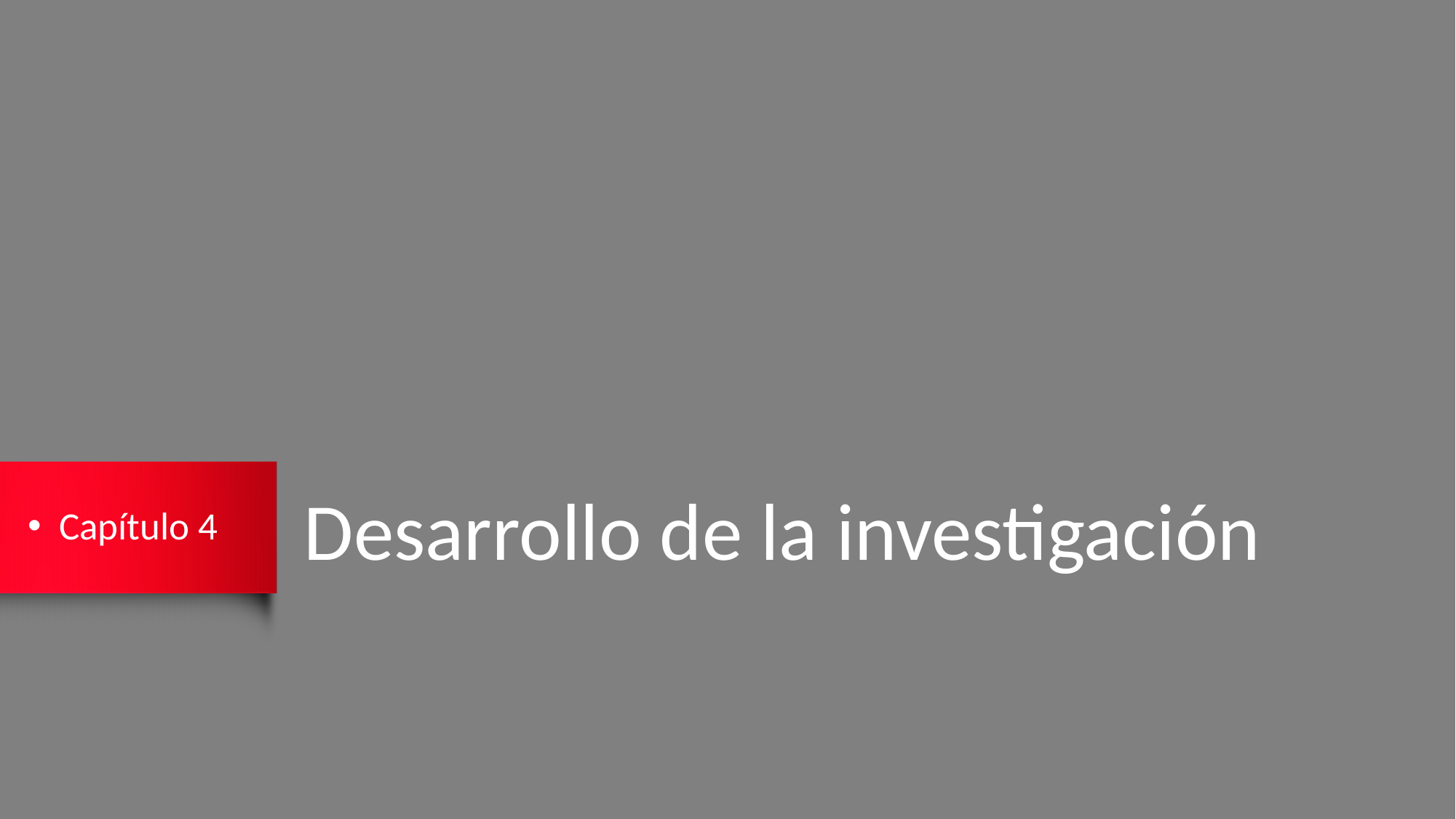

# Desarrollo de la investigación
Capítulo 4